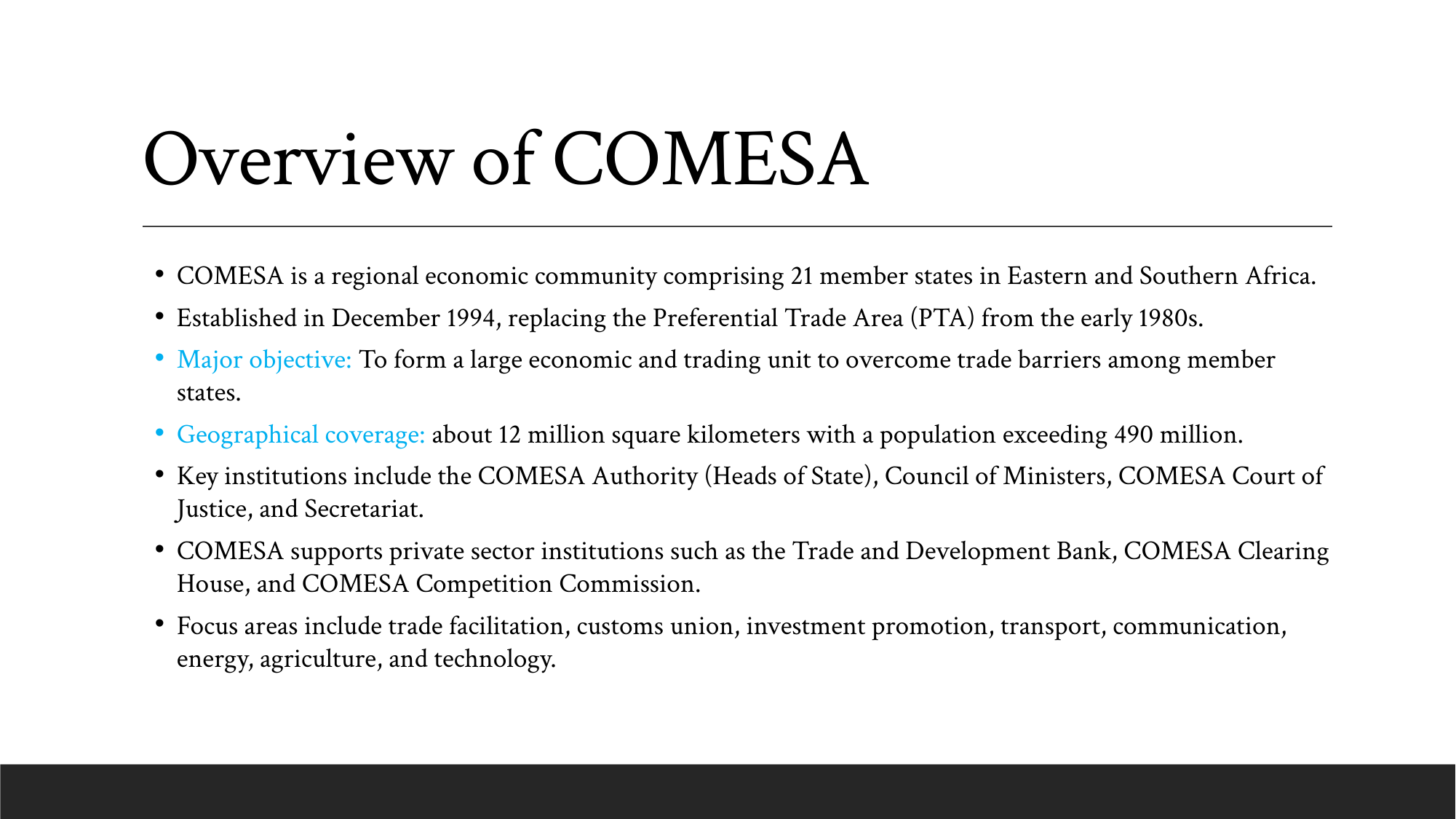

# Overview of COMESA
COMESA is a regional economic community comprising 21 member states in Eastern and Southern Africa.
Established in December 1994, replacing the Preferential Trade Area (PTA) from the early 1980s.
Major objective: To form a large economic and trading unit to overcome trade barriers among member states.
Geographical coverage: about 12 million square kilometers with a population exceeding 490 million.
Key institutions include the COMESA Authority (Heads of State), Council of Ministers, COMESA Court of Justice, and Secretariat.
COMESA supports private sector institutions such as the Trade and Development Bank, COMESA Clearing House, and COMESA Competition Commission.
Focus areas include trade facilitation, customs union, investment promotion, transport, communication, energy, agriculture, and technology.